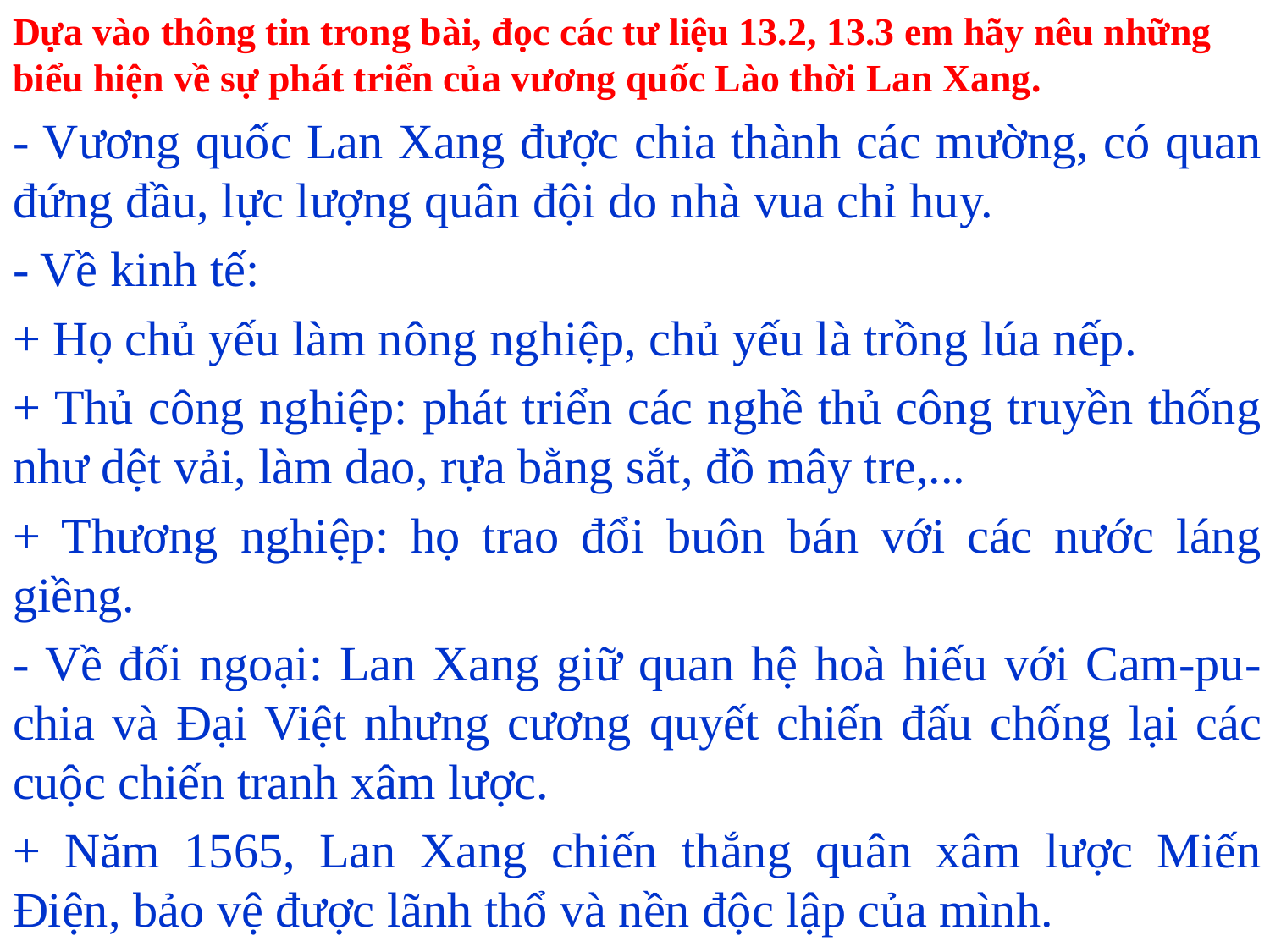

Dựa vào thông tin trong bài, đọc các tư liệu 13.2, 13.3 em hãy nêu những biểu hiện về sự phát triển của vương quốc Lào thời Lan Xang.
- Vương quốc Lan Xang được chia thành các mường, có quan đứng đầu, lực lượng quân đội do nhà vua chỉ huy.
- Về kinh tế:
+ Họ chủ yếu làm nông nghiệp, chủ yếu là trồng lúa nếp.
+ Thủ công nghiệp: phát triển các nghề thủ công truyền thống như dệt vải, làm dao, rựa bằng sắt, đồ mây tre,...
+ Thương nghiệp: họ trao đổi buôn bán với các nước láng giềng.
- Về đối ngoại: Lan Xang giữ quan hệ hoà hiếu với Cam-pu-chia và Đại Việt nhưng cương quyết chiến đấu chống lại các cuộc chiến tranh xâm lược.
+ Năm 1565, Lan Xang chiến thắng quân xâm lược Miến Điện, bảo vệ được lãnh thổ và nền độc lập của mình.